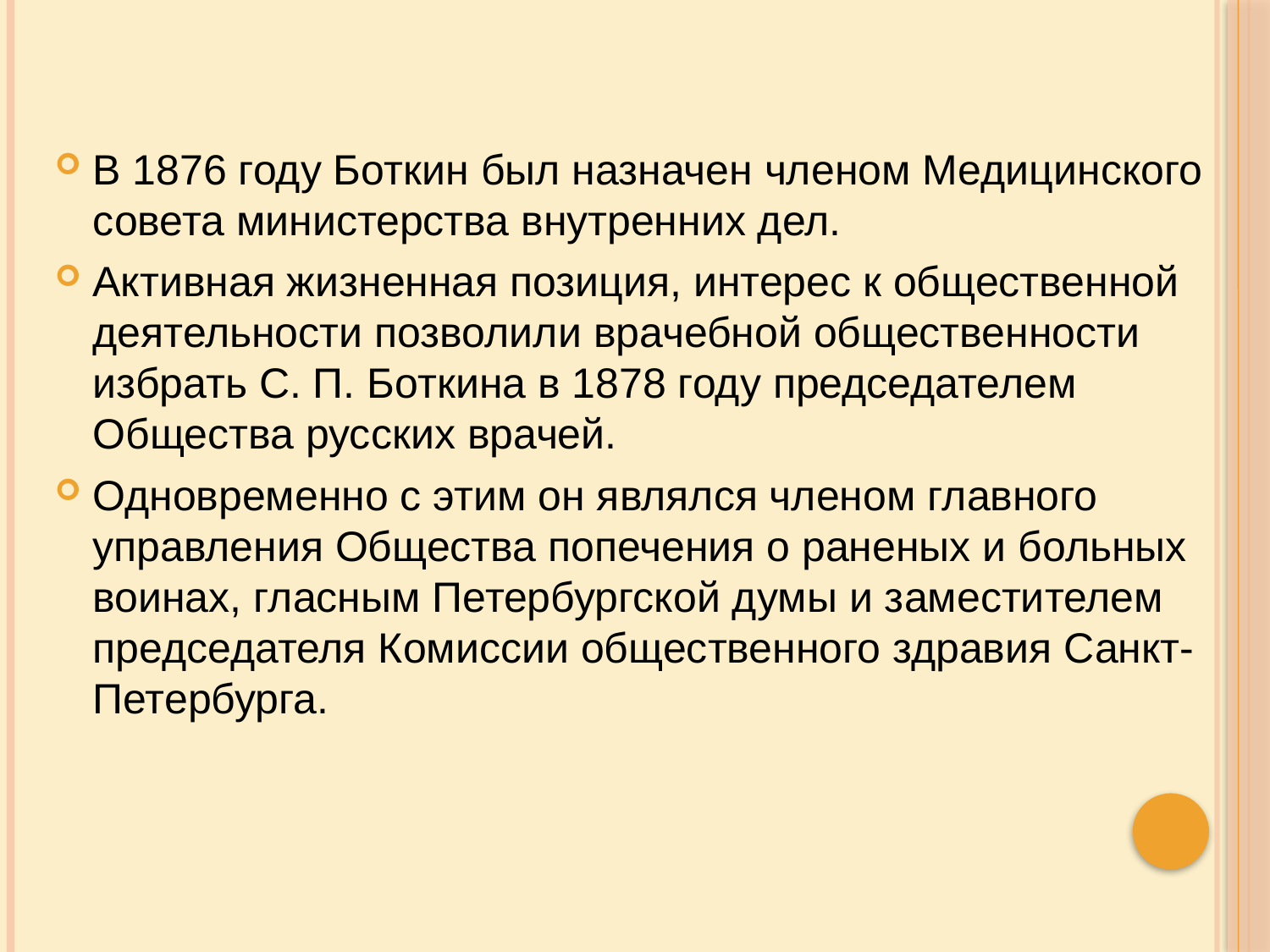

В 1876 году Боткин был назначен членом Медицинского совета министерства внутренних дел.
Активная жизненная позиция, интерес к общественной деятельности позволили врачебной общественности избрать С. П. Боткина в 1878 году председателем Общества русских врачей.
Одновременно с этим он являлся членом главного управления Общества попечения о раненых и больных воинах, гласным Петербургской думы и заместителем председателя Комиссии общественного здравия Санкт-Петербурга.